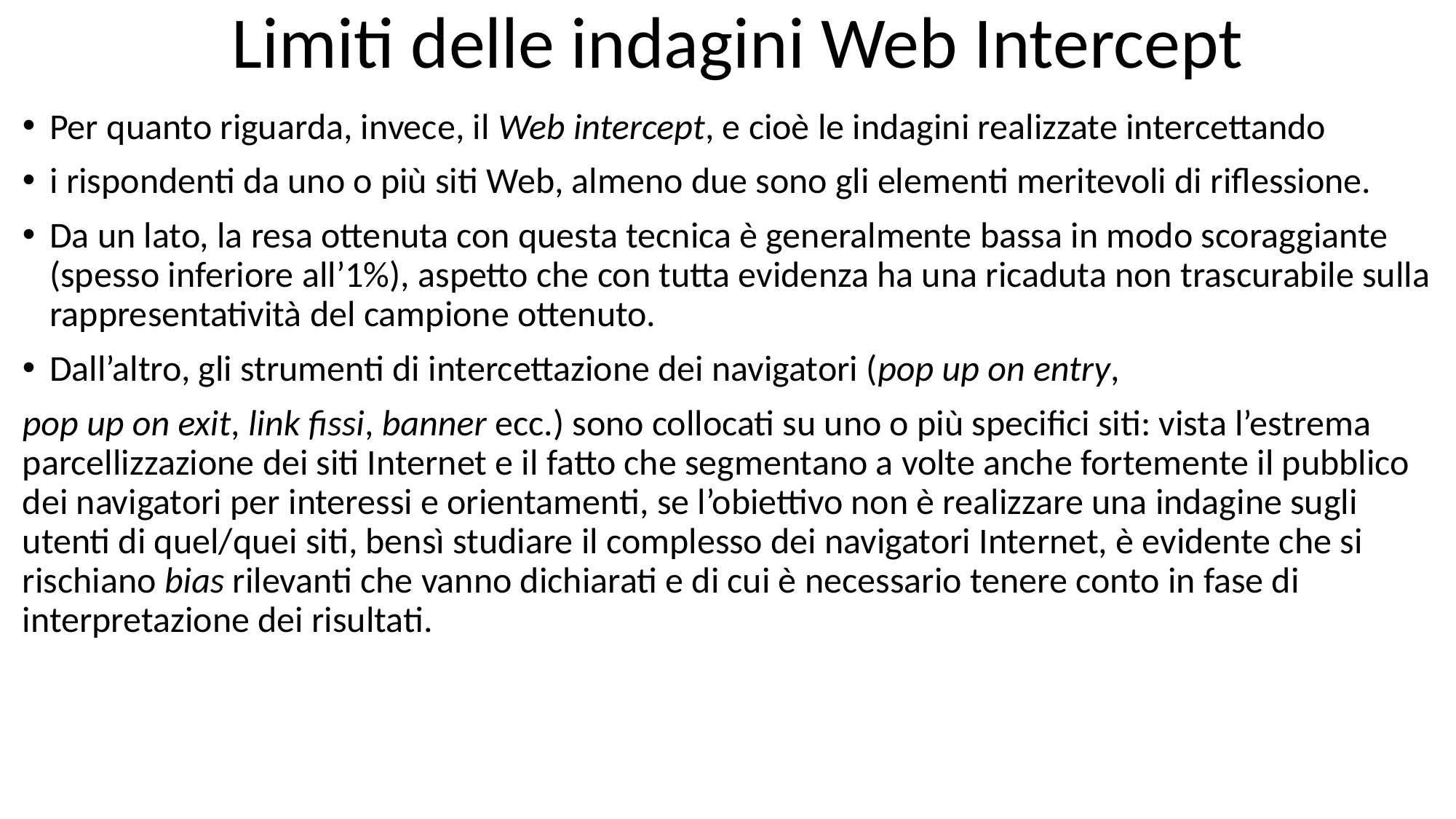

Limiti delle indagini Web Intercept
Per quanto riguarda, invece, il Web intercept, e cioè le indagini realizzate intercettando
i rispondenti da uno o più siti Web, almeno due sono gli elementi meritevoli di riflessione.
Da un lato, la resa ottenuta con questa tecnica è generalmente bassa in modo scoraggiante (spesso inferiore all’1%), aspetto che con tutta evidenza ha una ricaduta non trascurabile sulla rappresentatività del campione ottenuto.
Dall’altro, gli strumenti di intercettazione dei navigatori (pop up on entry,
pop up on exit, link fissi, banner ecc.) sono collocati su uno o più specifici siti: vista l’estrema parcellizzazione dei siti Internet e il fatto che segmentano a volte anche fortemente il pubblico dei navigatori per interessi e orientamenti, se l’obiettivo non è realizzare una indagine sugli utenti di quel/quei siti, bensì studiare il complesso dei navigatori Internet, è evidente che si rischiano bias rilevanti che vanno dichiarati e di cui è necessario tenere conto in fase di interpretazione dei risultati.